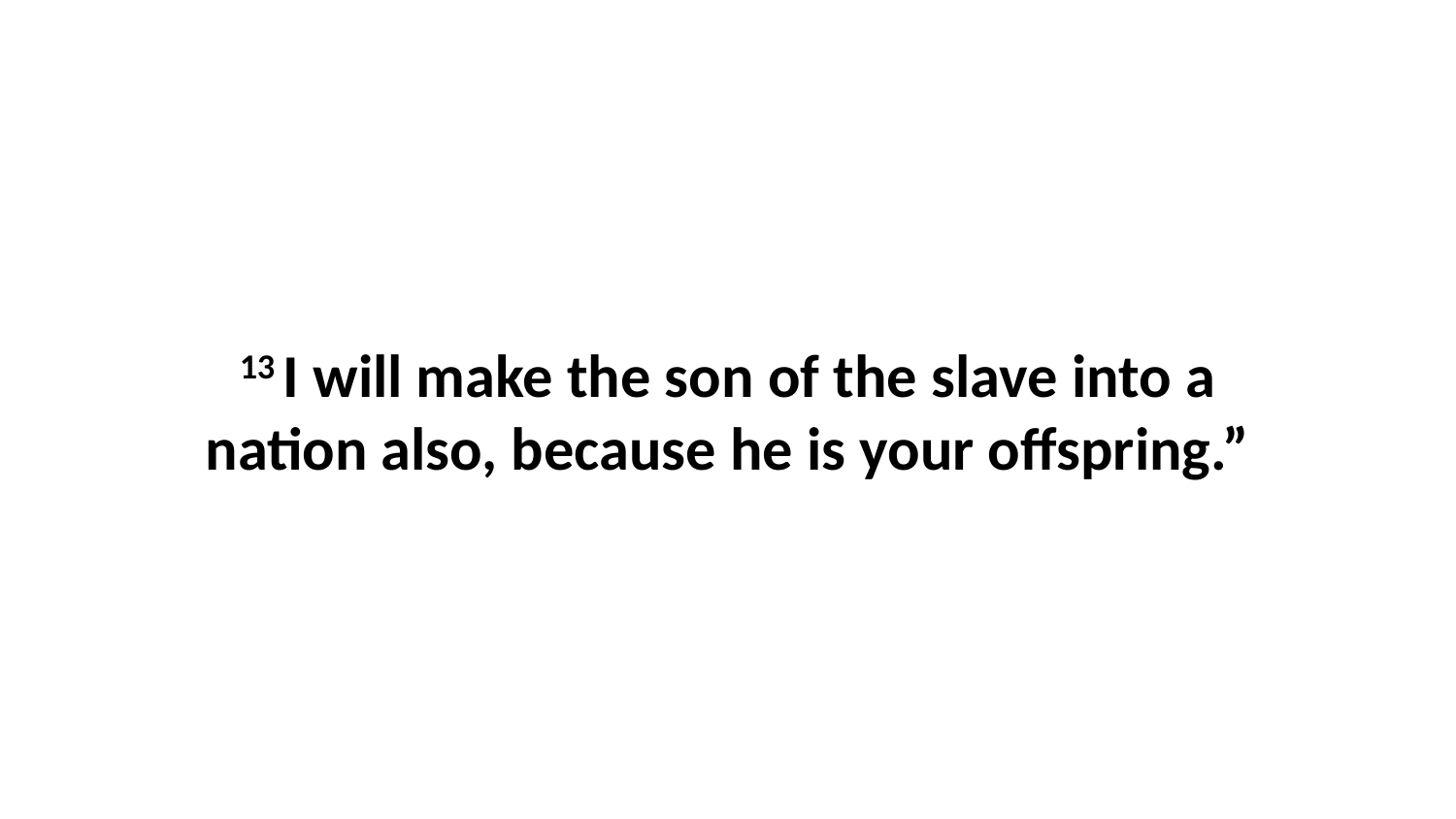

13 I will make the son of the slave into a nation also, because he is your offspring.”